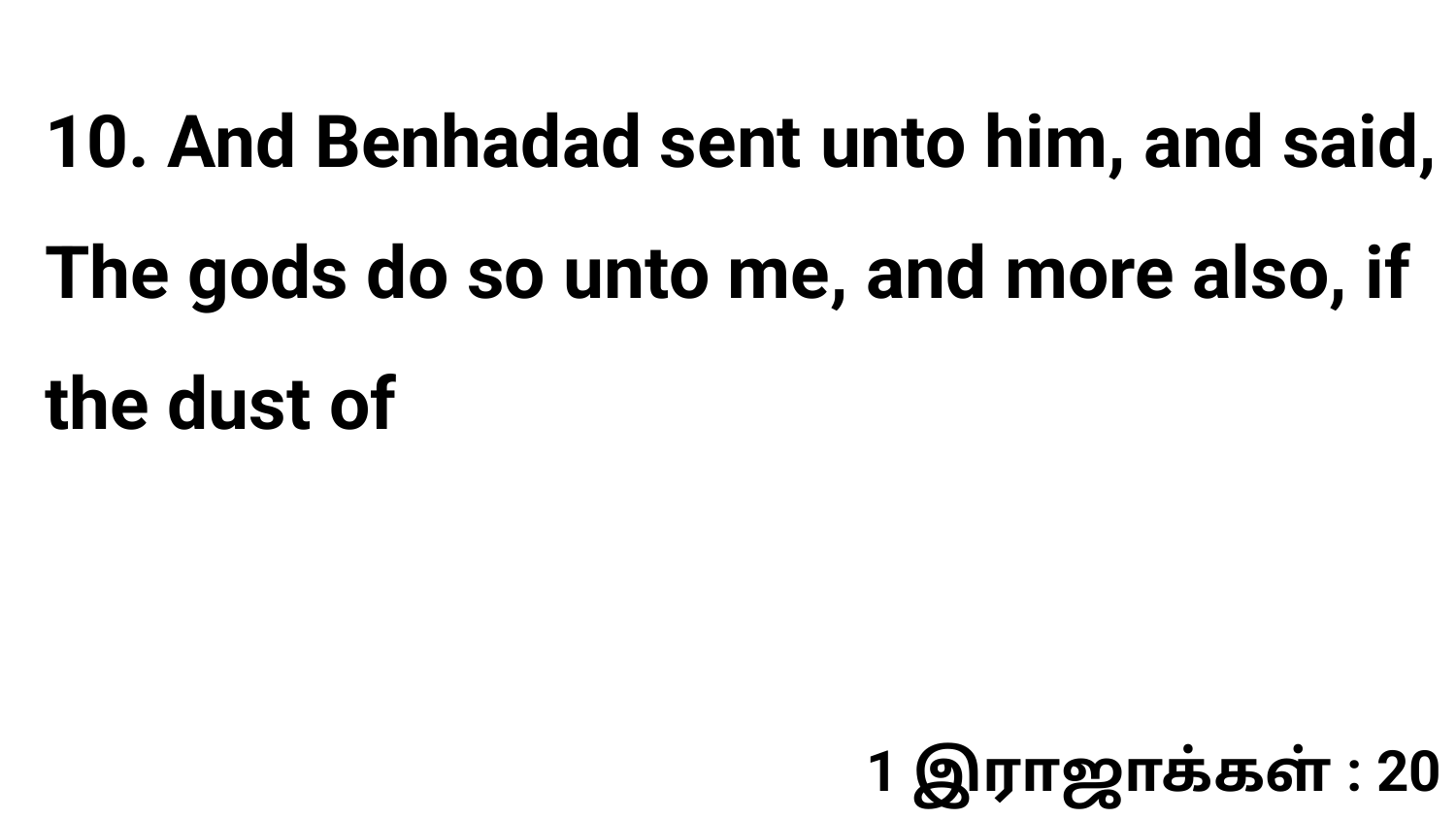

10. And Benhadad sent unto him, and said, The gods do so unto me, and more also, if the dust of
1 இராஜாக்கள் : 20